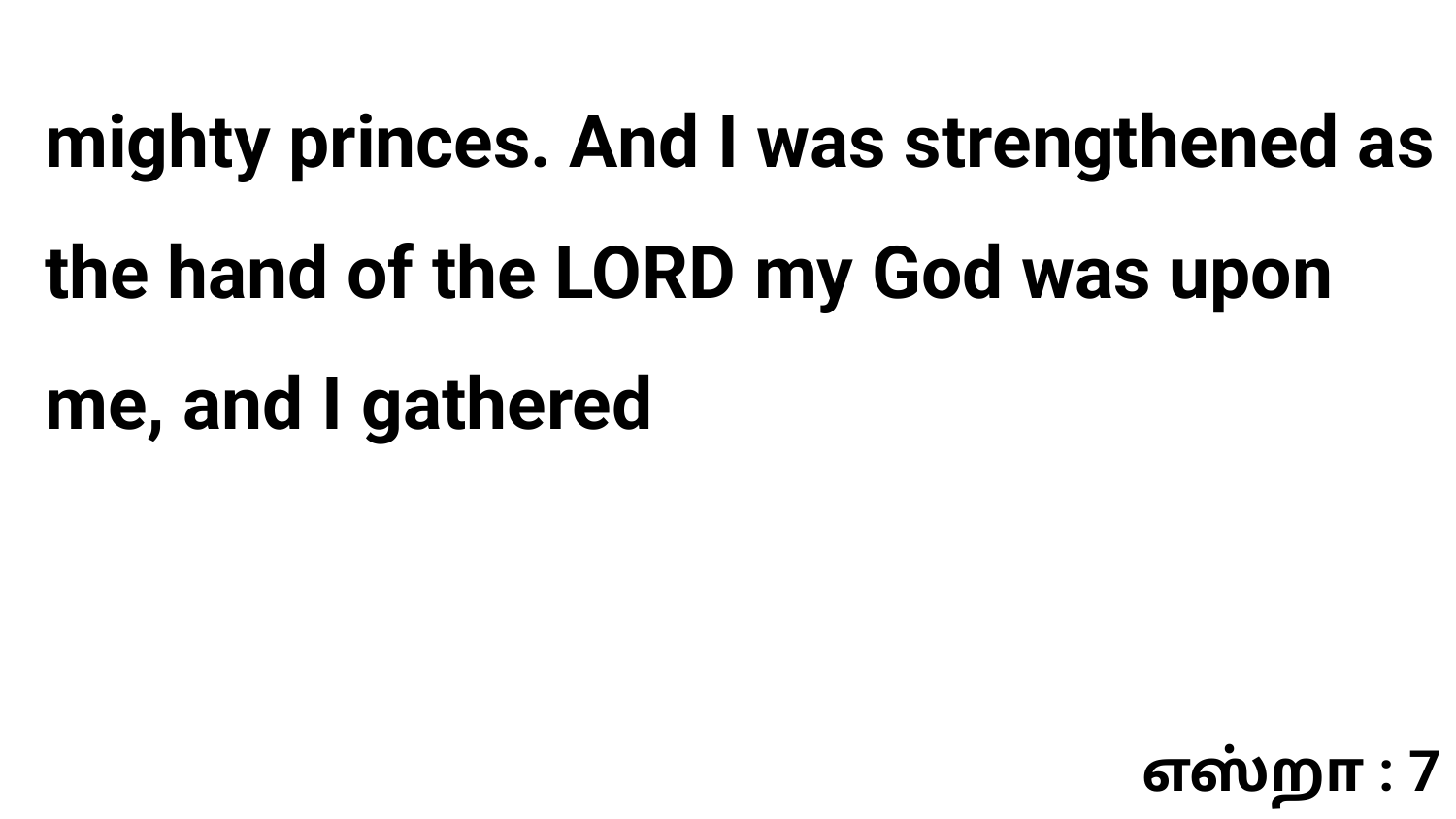

mighty princes. And I was strengthened as the hand of the LORD my God was upon me, and I gathered
எஸ்றா : 7